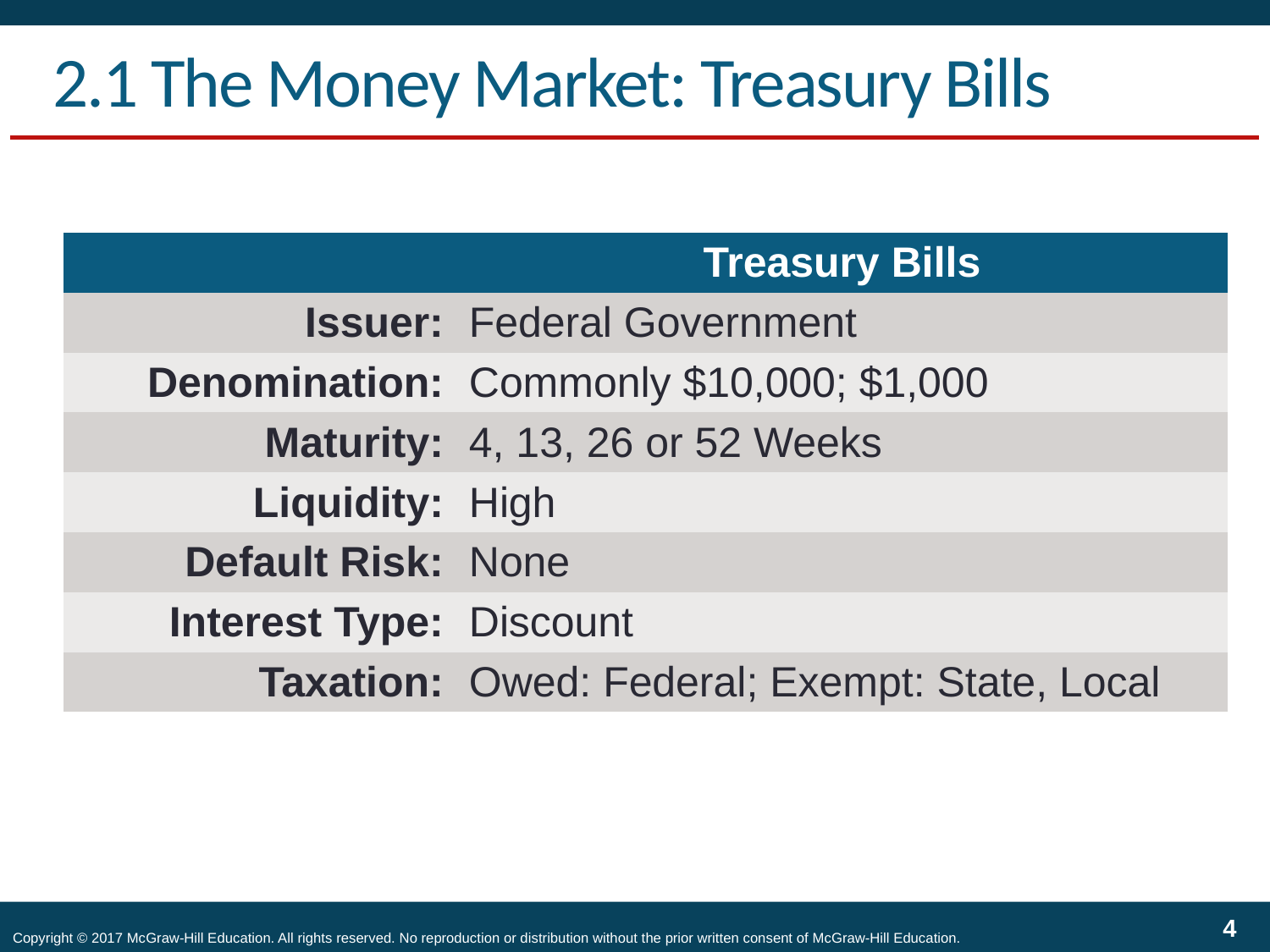

# 2.1 The Money Market: Treasury Bills
|  | Treasury Bills |
| --- | --- |
| Issuer: | Federal Government |
| Denomination: | Commonly $10,000; $1,000 |
| Maturity: | 4, 13, 26 or 52 Weeks |
| Liquidity: | High |
| Default Risk: | None |
| Interest Type: | Discount |
| Taxation: | Owed: Federal; Exempt: State, Local |